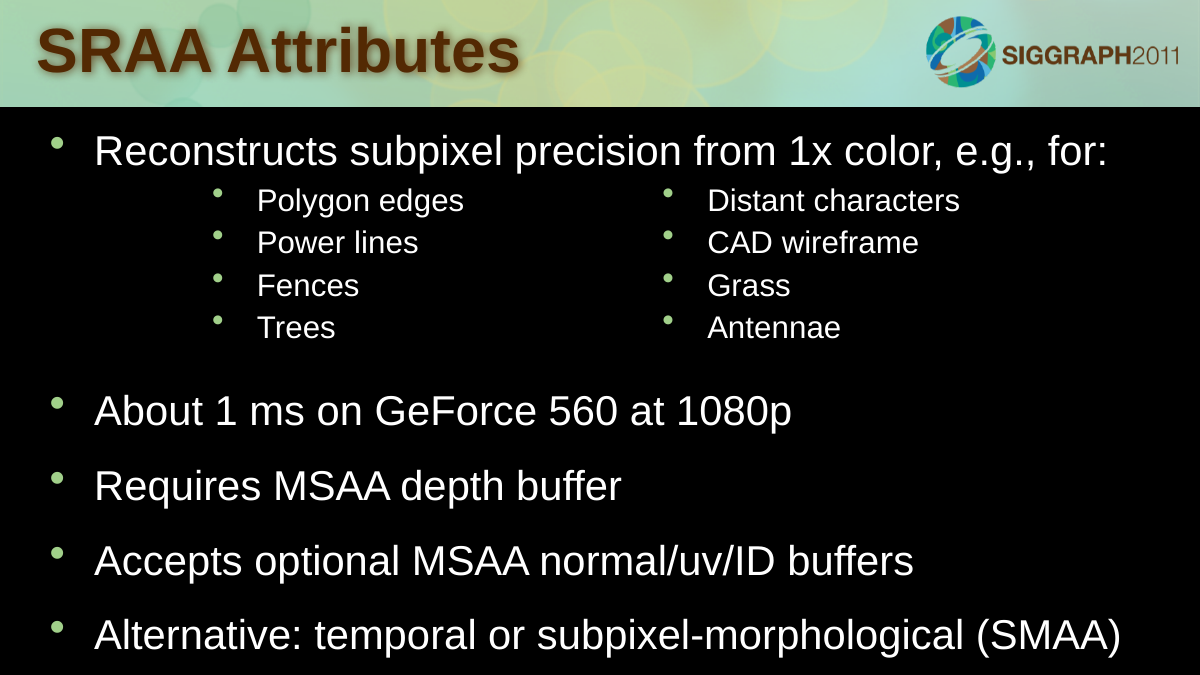

# SRAA Attributes
Reconstructs subpixel precision from 1x color, e.g., for:

About 1 ms on GeForce 560 at 1080p
Requires MSAA depth buffer
Accepts optional MSAA normal/uv/ID buffers
Alternative: temporal or subpixel-morphological (SMAA)
Polygon edges
Power lines
Fences
Trees
Distant characters
CAD wireframe
Grass
Antennae